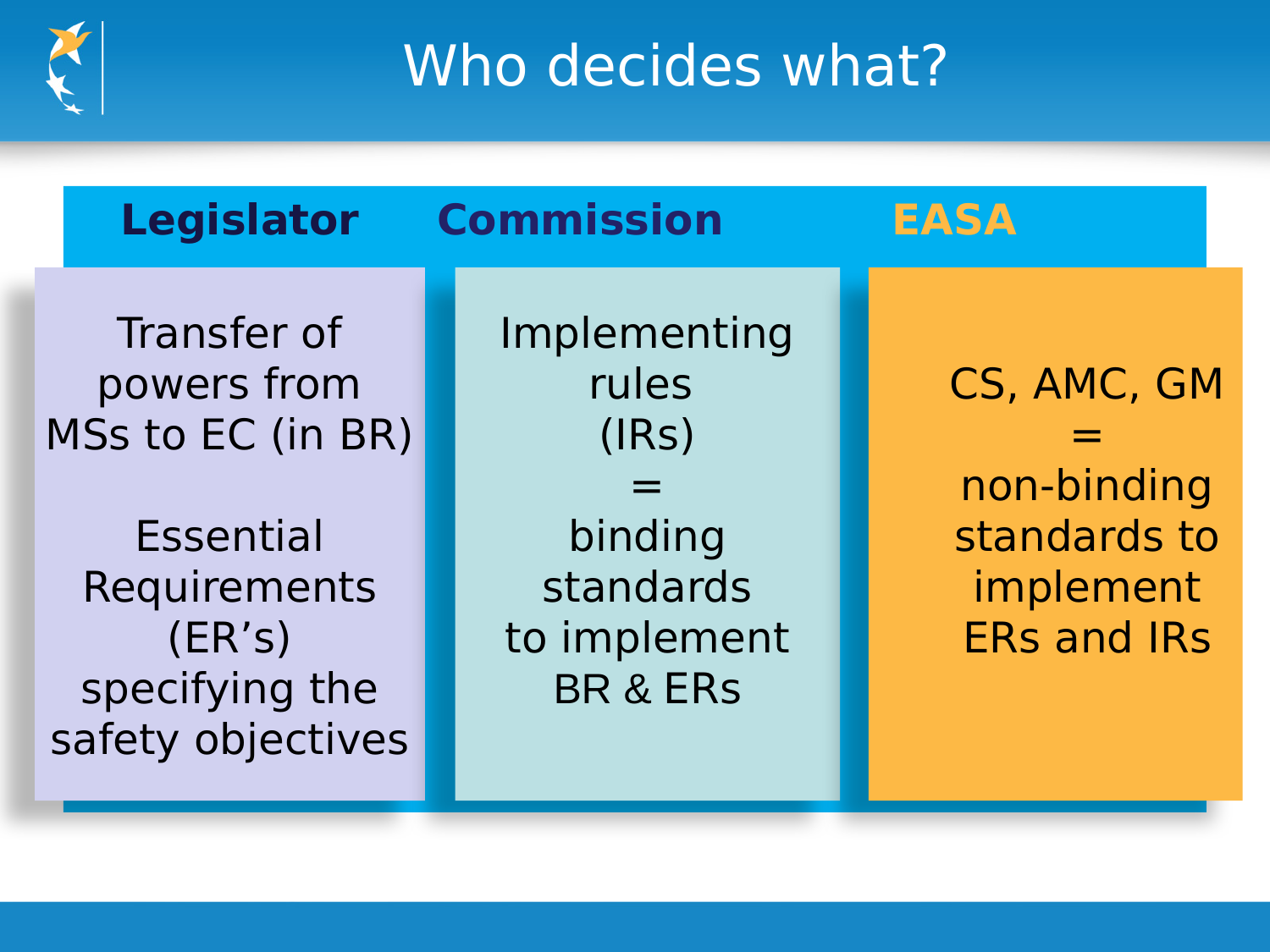

# Who decides what?
   Legislator	    Commission	         EASA

Transfer of
powers from
MSs to EC (in BR)

Essential
Requirements
(ER’s)
specifying the
safety objectives
Implementing
rules
(IRs)
=
binding
standards
to implement
BR & ERs

CS, AMC, GM
=
non-binding
standards to
implement
ERs and IRs